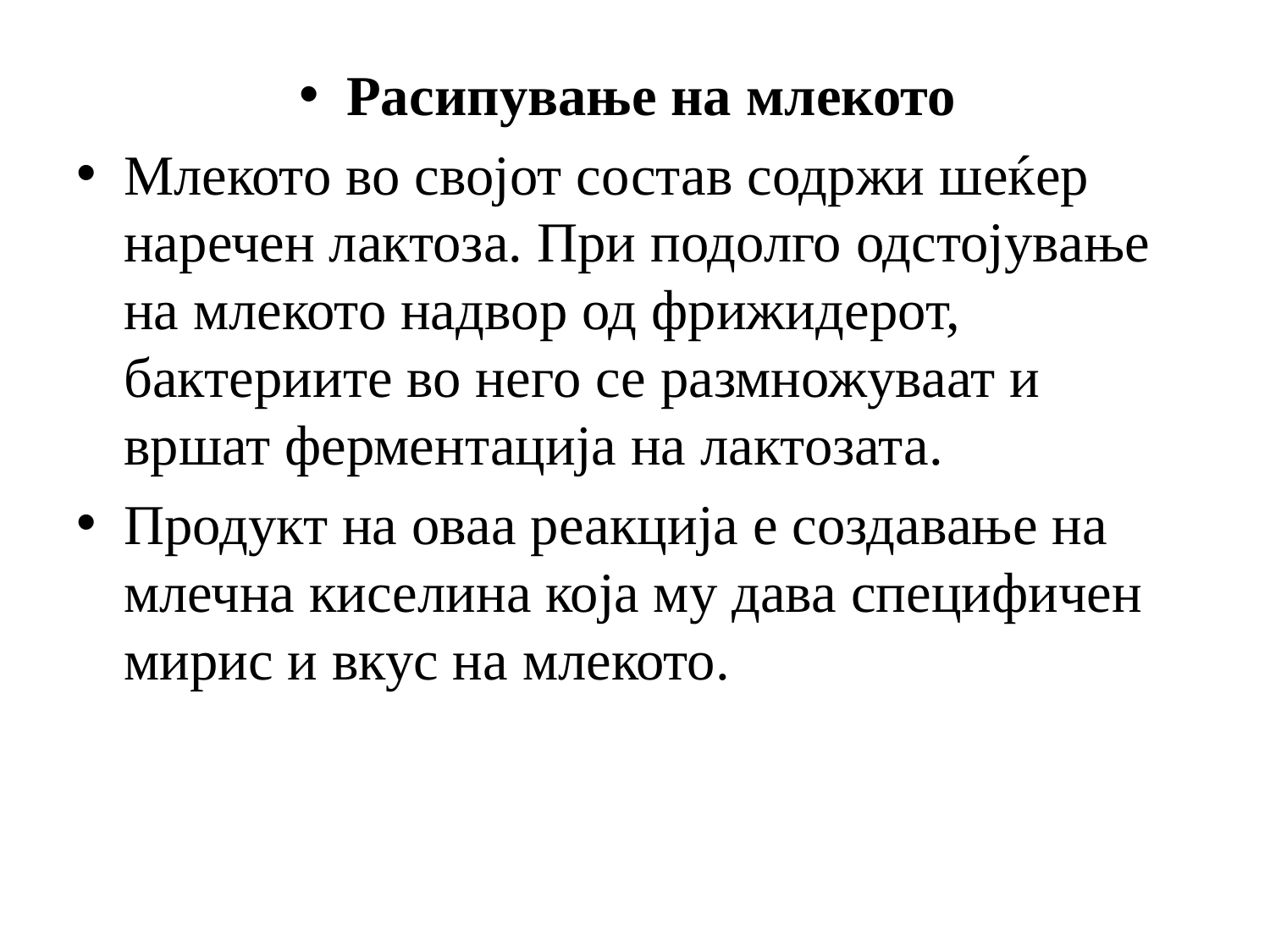

Расипување на млекото
Млекото во својот состав содржи шеќер наречен лактоза. При подолго одстојување на млекото надвор од фрижидерот, бактериите во него се размножуваат и вршат ферментација на лактозата.
Продукт на оваа реакција е создавање на млечна киселина која му дава специфичен мирис и вкус на млекото.